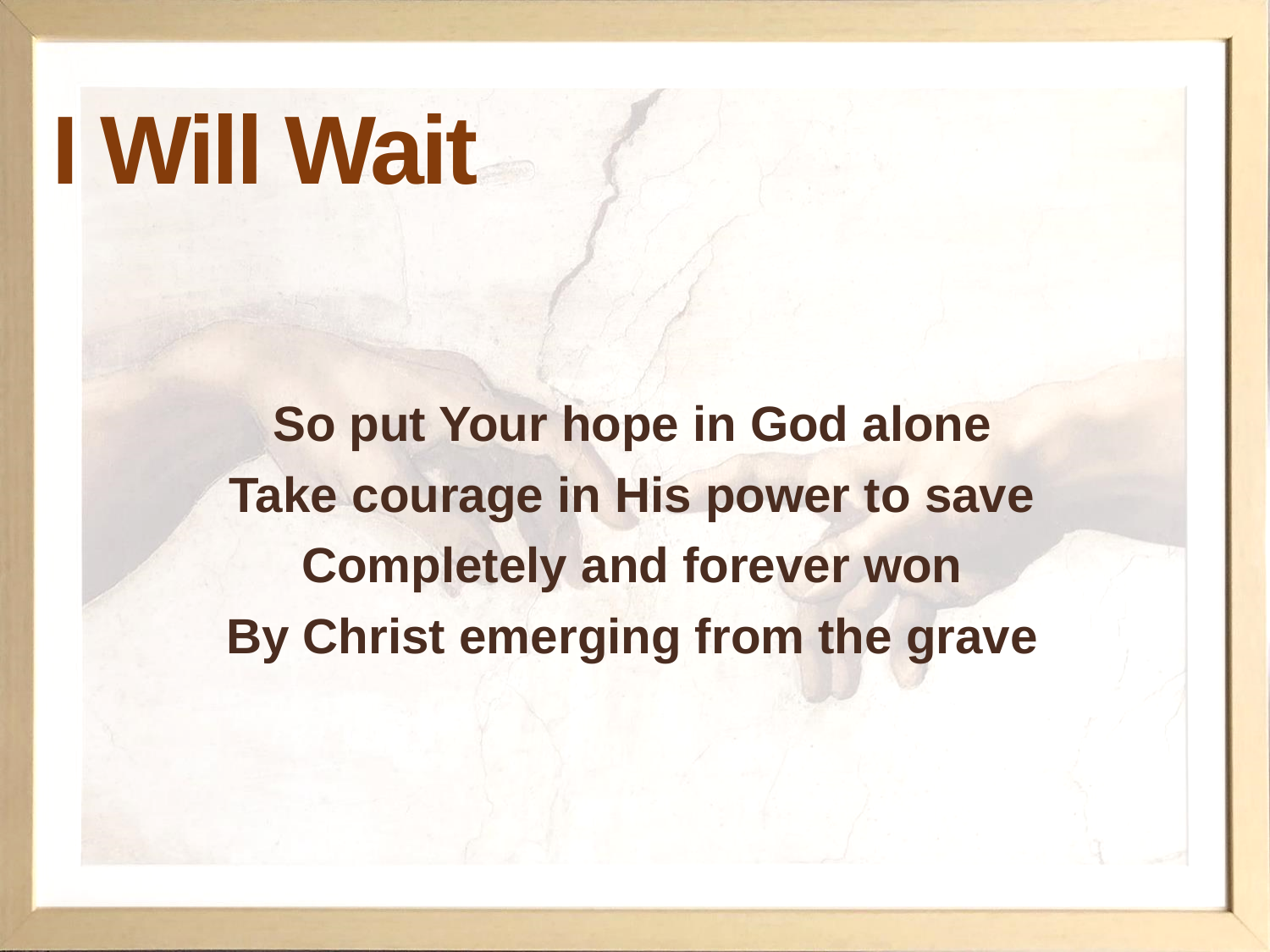

# I Will Wait
So put Your hope in God alone
Take courage in His power to save
Completely and forever won
By Christ emerging from the grave